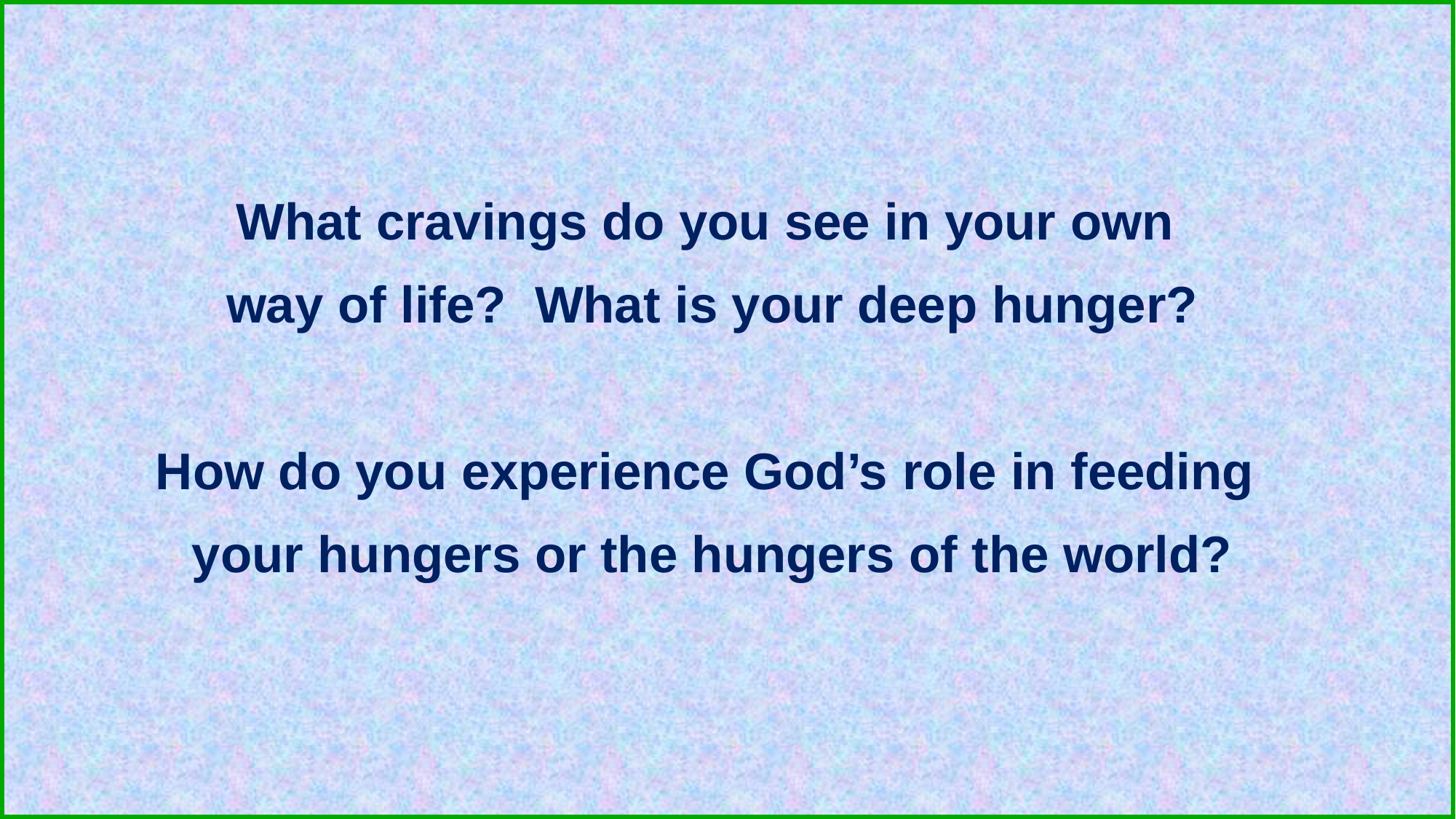

What cravings do you see in your own
way of life?  What is your deep hunger?

How do you experience God’s role in feeding
your hungers or the hungers of the world?